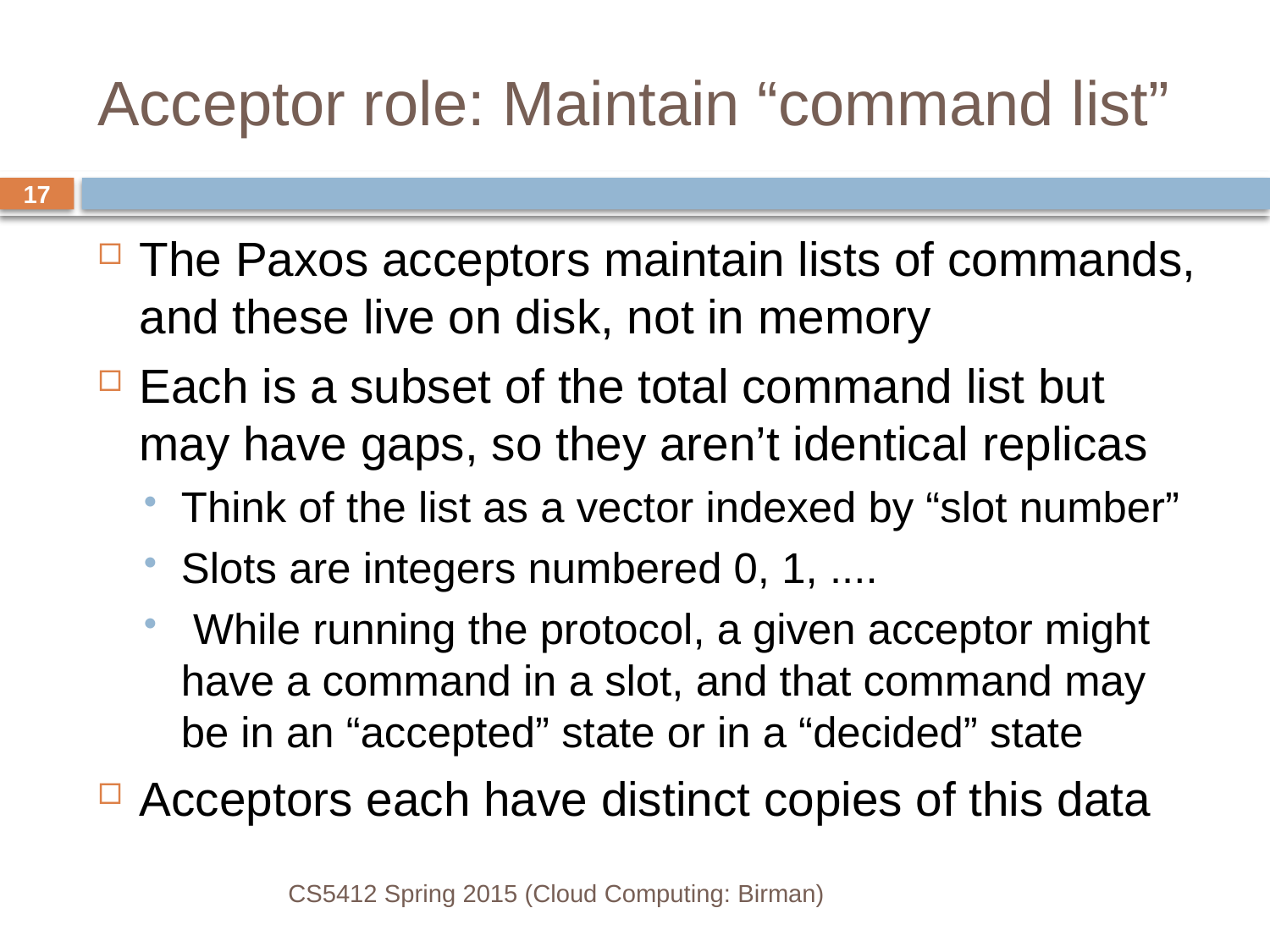

# Acceptor role: Maintain “command list”
17
The Paxos acceptors maintain lists of commands, and these live on disk, not in memory
Each is a subset of the total command list but may have gaps, so they aren’t identical replicas
Think of the list as a vector indexed by “slot number”
Slots are integers numbered 0, 1, ....
 While running the protocol, a given acceptor might have a command in a slot, and that command may be in an “accepted” state or in a “decided” state
Acceptors each have distinct copies of this data
CS5412 Spring 2015 (Cloud Computing: Birman)